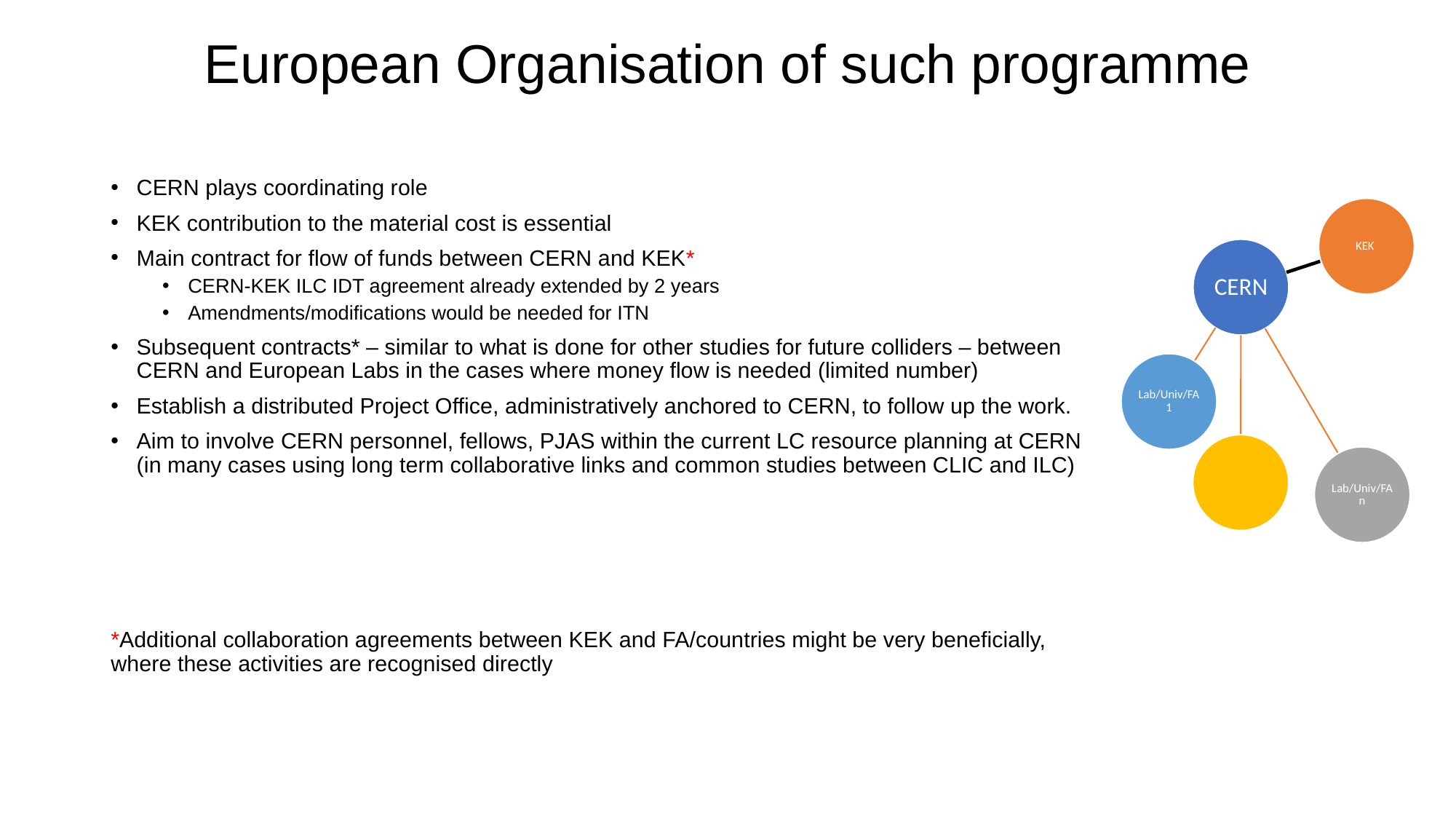

# European Organisation of such programme
CERN plays coordinating role
KEK contribution to the material cost is essential
Main contract for flow of funds between CERN and KEK*
CERN-KEK ILC IDT agreement already extended by 2 years
Amendments/modifications would be needed for ITN
Subsequent contracts* – similar to what is done for other studies for future colliders – between CERN and European Labs in the cases where money flow is needed (limited number)
Establish a distributed Project Office, administratively anchored to CERN, to follow up the work.
Aim to involve CERN personnel, fellows, PJAS within the current LC resource planning at CERN (in many cases using long term collaborative links and common studies between CLIC and ILC)

*Additional collaboration agreements between KEK and FA/countries might be very beneficially, where these activities are recognised directly

CERN

KEK

Lab/Univ/FA n

Lab/Univ/FA 1